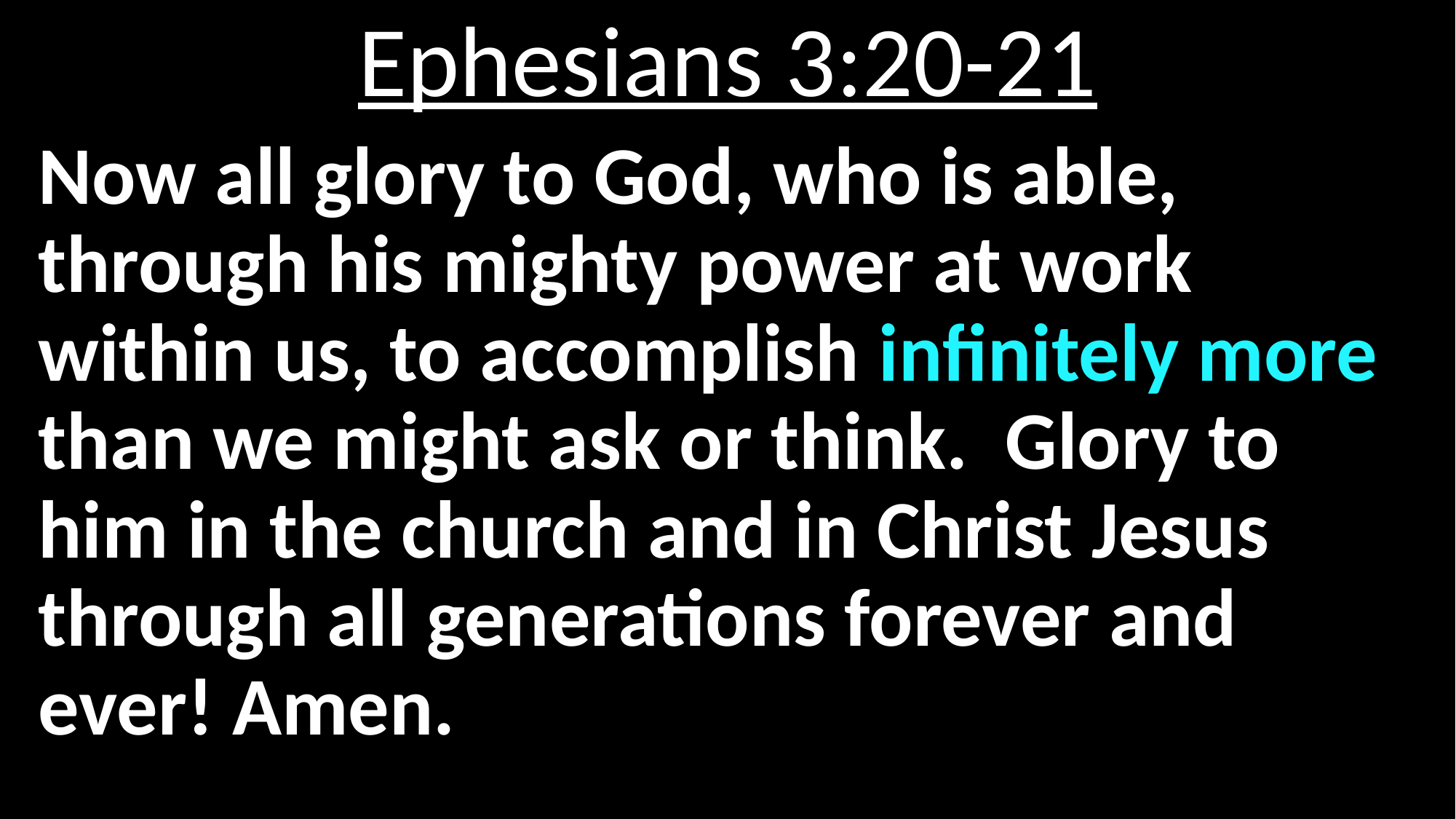

# Ephesians 3:20-21
Now all glory to God, who is able, through his mighty power at work within us, to accomplish infinitely more than we might ask or think.  Glory to him in the church and in Christ Jesus through all generations forever and ever! Amen.